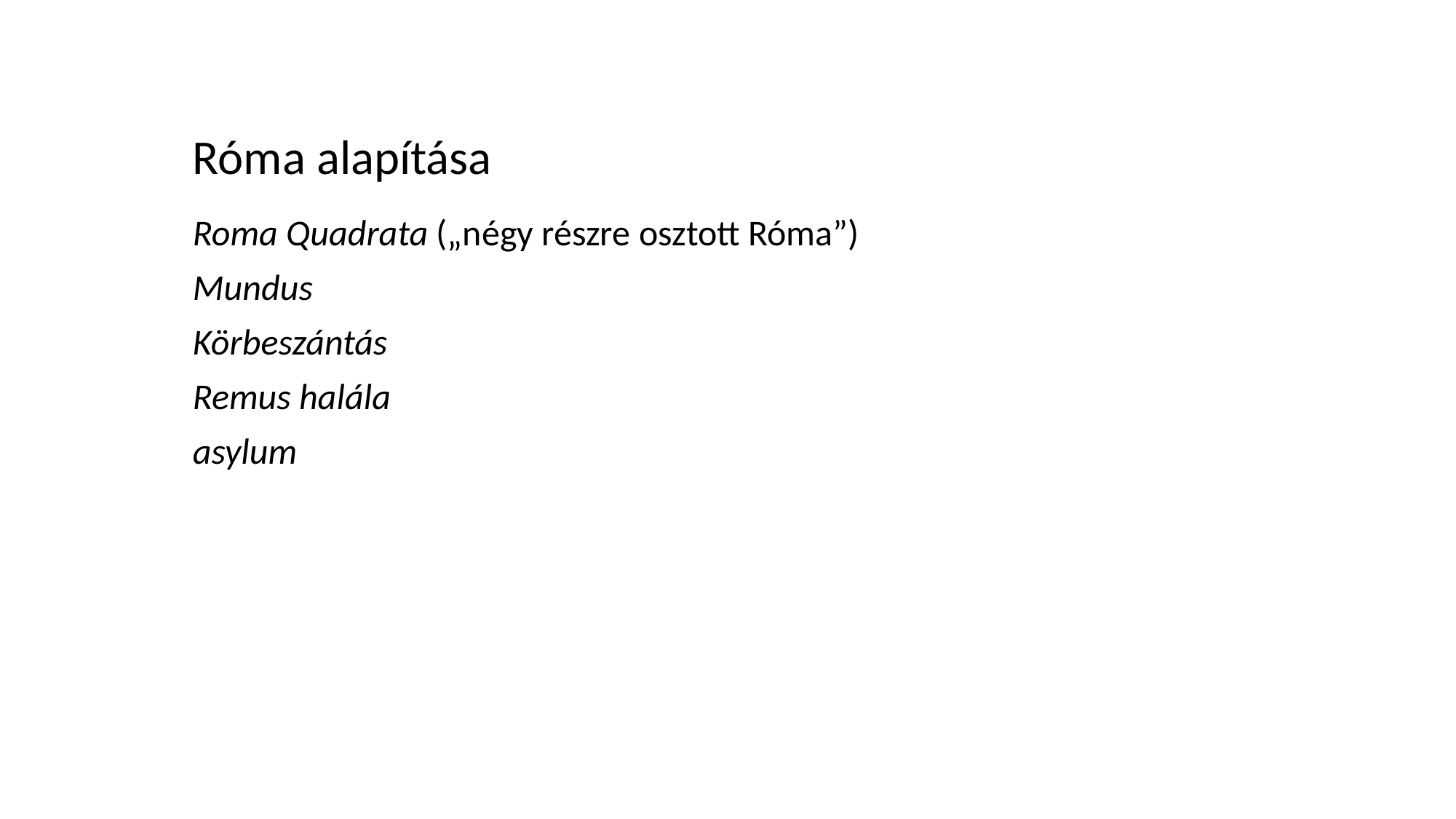

# Róma alapítása
Roma Quadrata („négy részre osztott Róma”)
Mundus
Körbeszántás
Remus halála
asylum